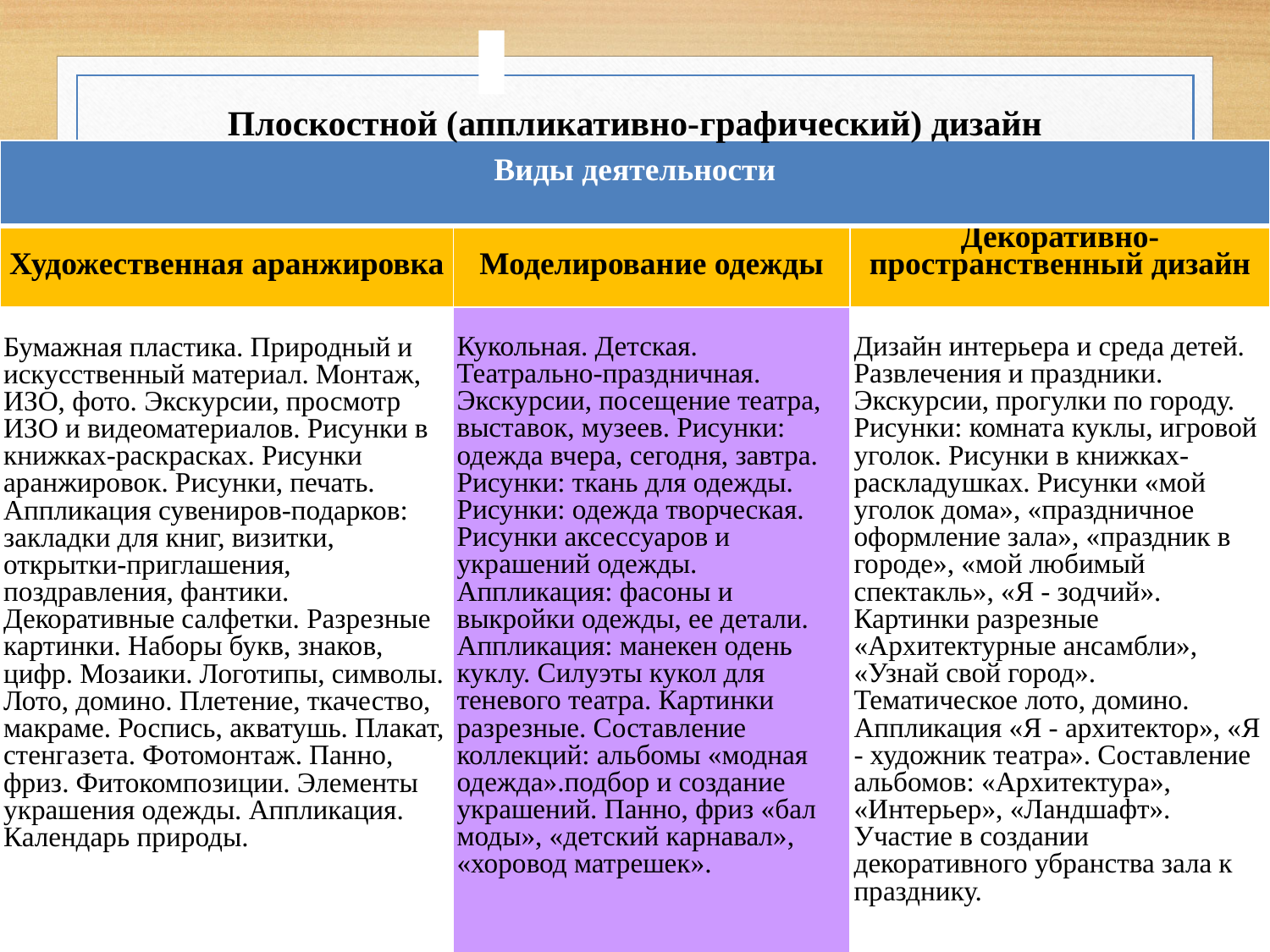

Плоскостной (аппликативно-графический) дизайн
| Виды деятельности |  |  |
| --- | --- | --- |
| Художественная аранжировка | Моделирование одежды | Декоративно-пространственный дизайн |
| Бумажная пластика. Природный и искусственный материал. Монтаж, ИЗО, фото. Экскурсии, просмотр ИЗО и видеоматериалов. Рисунки в книжках-раскрасках. Рисунки аранжировок. Рисунки, печать. Аппликация сувениров-подарков: закладки для книг, визитки, открытки-приглашения, поздравления, фантики. Декоративные салфетки. Разрезные картинки. Наборы букв, знаков, цифр. Мозаики. Логотипы, символы. Лото, домино. Плетение, ткачество, макраме. Роспись, акватушь. Плакат, стенгазета. Фотомонтаж. Панно, фриз. Фитокомпозиции. Элементы украшения одежды. Аппликация. Календарь природы. | Кукольная. Детская. Театрально-праздничная. Экскурсии, посещение театра, выставок, музеев. Рисунки: одежда вчера, сегодня, завтра. Рисунки: ткань для одежды. Рисунки: одежда творческая. Рисунки аксессуаров и украшений одежды. Аппликация: фасоны и выкройки одежды, ее детали. Аппликация: манекен одень куклу. Силуэты кукол для теневого театра. Картинки разрезные. Составление коллекций: альбомы «модная одежда».подбор и создание украшений. Панно, фриз «бал моды», «детский карнавал», «хоровод матрешек». | Дизайн интерьера и среда детей. Развлечения и праздники. Экскурсии, прогулки по городу. Рисунки: комната куклы, игровой уголок. Рисунки в книжках-раскладушках. Рисунки «мой уголок дома», «праздничное оформление зала», «праздник в городе», «мой любимый спектакль», «Я - зодчий». Картинки разрезные «Архитектурные ансамбли», «Узнай свой город». Тематическое лото, домино. Аппликация «Я - архитектор», «Я - художник театра». Составление альбомов: «Архитектура», «Интерьер», «Ландшафт». Участие в создании декоративного убранства зала к празднику. |